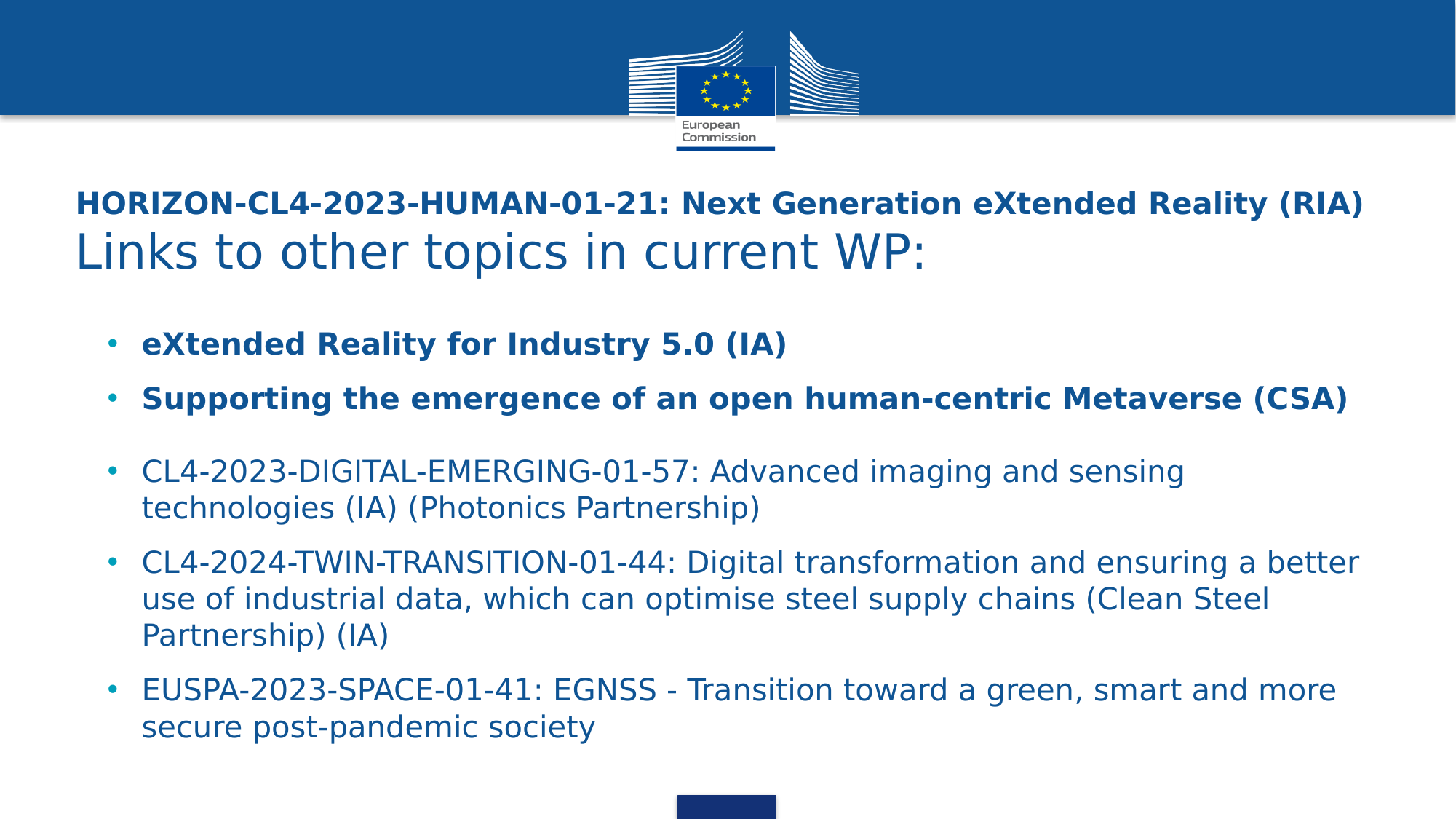

# HORIZON-CL4-2023-HUMAN-01-21: Next Generation eXtended Reality (RIA) Links to other topics in current WP:
eXtended Reality for Industry 5.0 (IA)
Supporting the emergence of an open human-centric Metaverse (CSA)
CL4-2023-DIGITAL-EMERGING-01-57: Advanced imaging and sensing technologies (IA) (Photonics Partnership)
CL4-2024-TWIN-TRANSITION-01-44: Digital transformation and ensuring a better use of industrial data, which can optimise steel supply chains (Clean Steel Partnership) (IA)
EUSPA-2023-SPACE-01-41: EGNSS - Transition toward a green, smart and more secure post-pandemic society